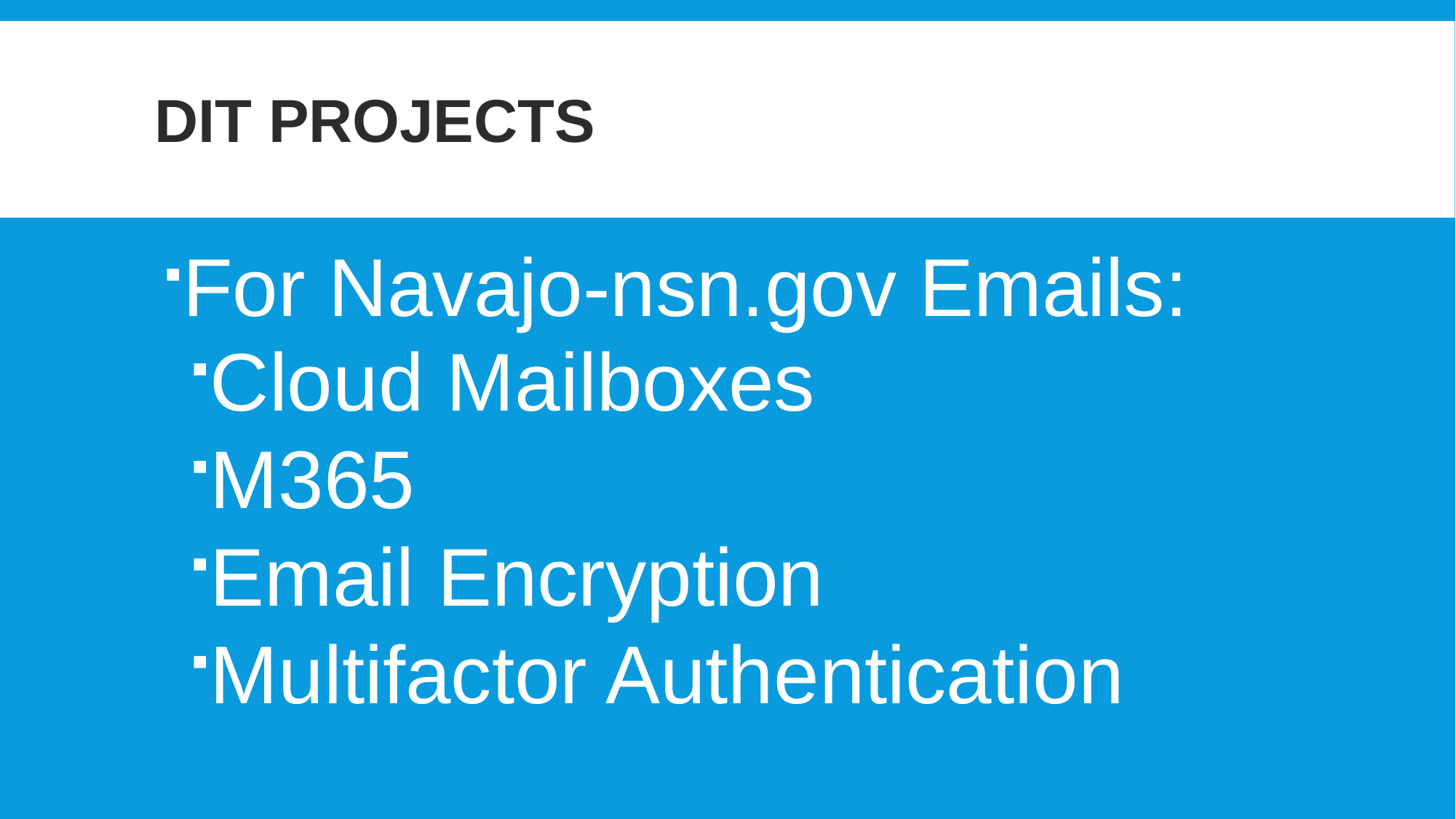

# DIT projects
For Navajo-nsn.gov Emails:
Cloud Mailboxes
M365
Email Encryption
Multifactor Authentication